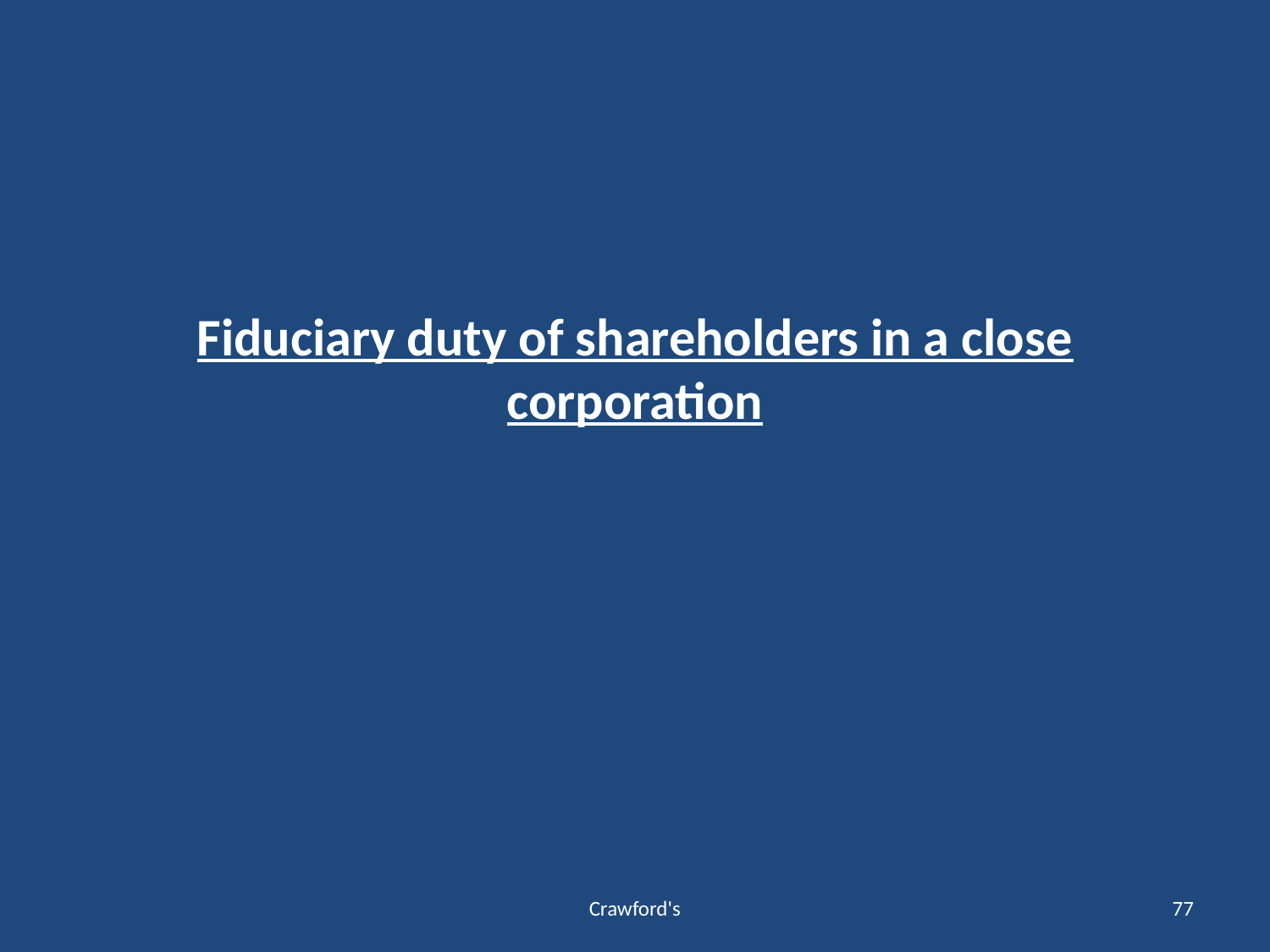

# Fiduciary duty of shareholders in a close corporation

Crawford's
77